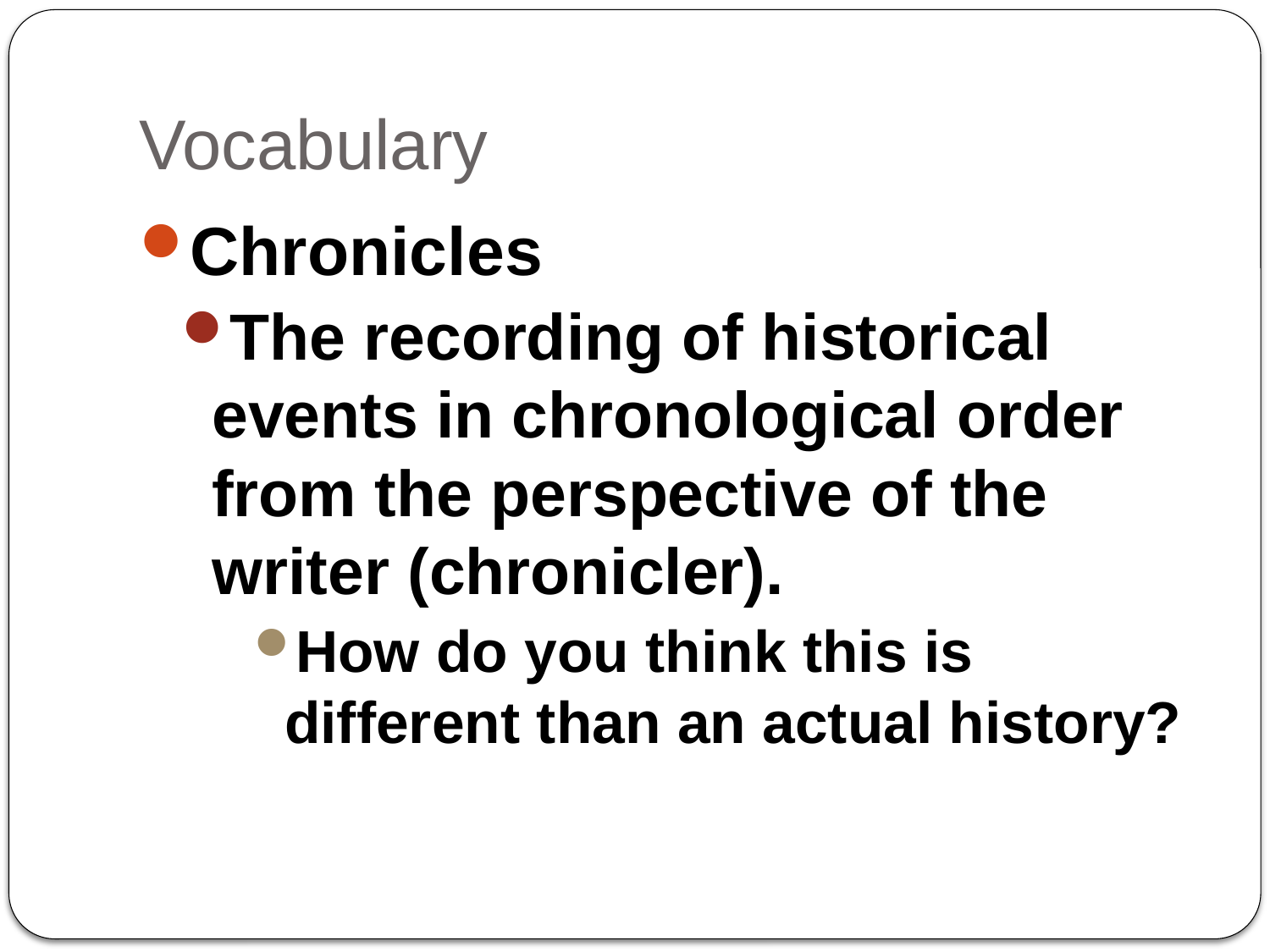

# Vocabulary
Chronicles
The recording of historical events in chronological order from the perspective of the writer (chronicler).
How do you think this is different than an actual history?